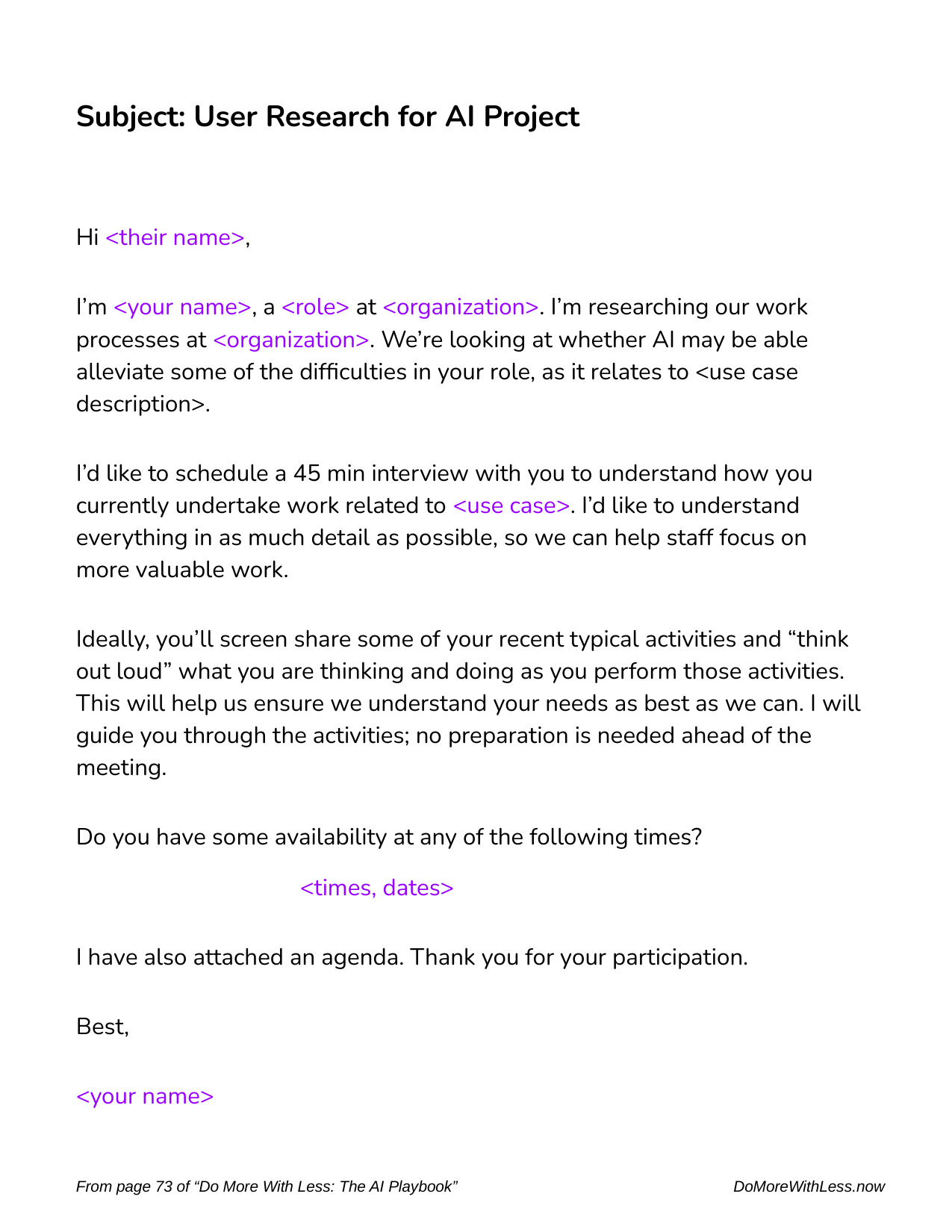

# Subject: User Research for AI Project
Hi <their name>,
I’m <your name>, a <role> at <organization>. I’m researching our work processes at <organization>. We’re looking at whether AI may be able alleviate some of the difficulties in your role, as it relates to <use case description>.
I’d like to schedule a 45 min interview with you to understand how you currently undertake work related to <use case>. I’d like to understand everything in as much detail as possible, so we can help staff focus on more valuable work.
Ideally, you’ll screen share some of your recent typical activities and “think out loud” what you are thinking and doing as you perform those activities. This will help us ensure we understand your needs as best as we can. I will guide you through the activities; no preparation is needed ahead of the meeting.
Do you have some availability at any of the following times?
		<times, dates>
I have also attached an agenda. Thank you for your participation.
Best,
<your name>
From page 73 of “Do More With Less: The AI Playbook”
DoMoreWithLess.now